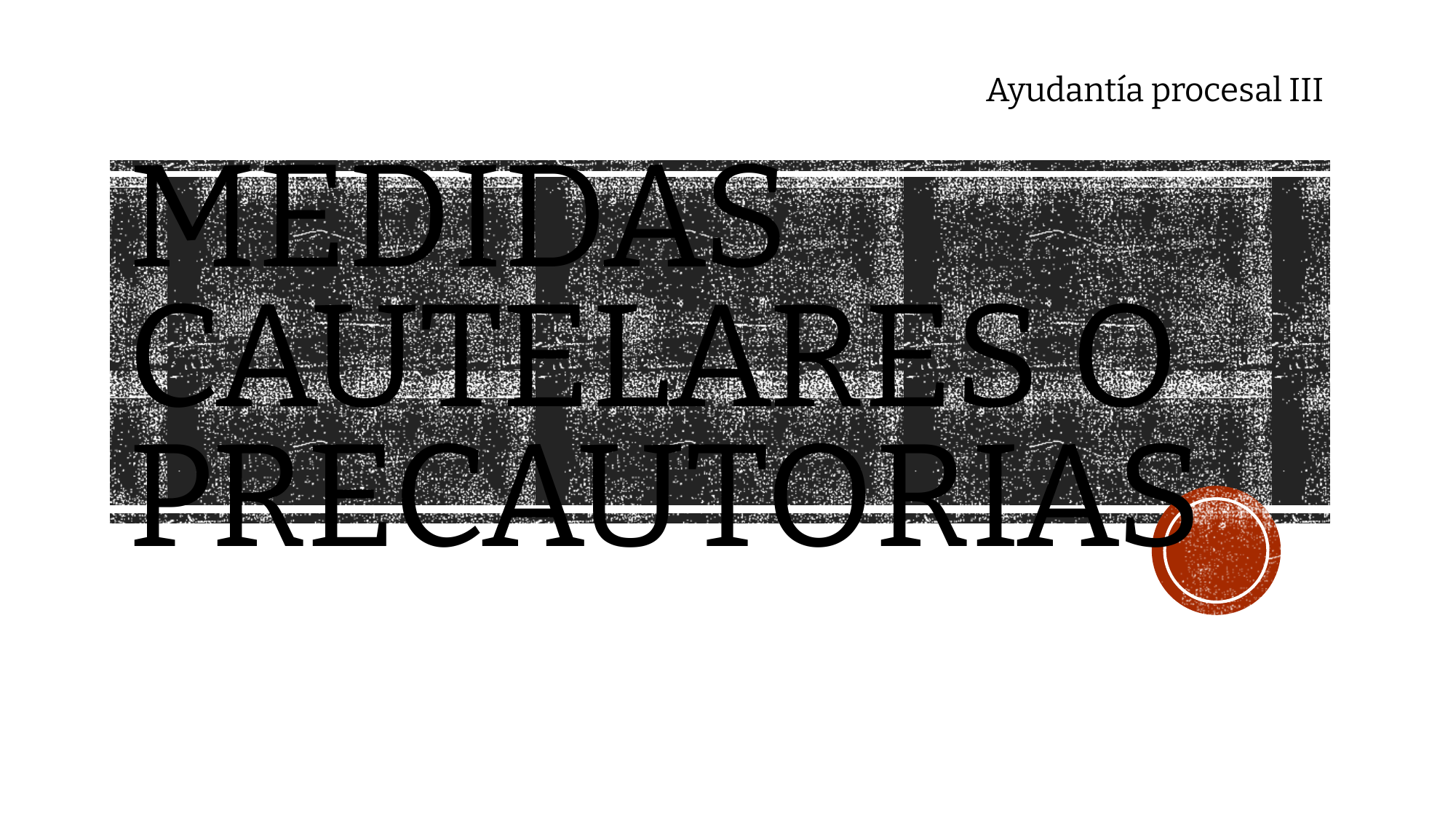

Ayudantía procesal III
# Medidas cautelares o precautorias